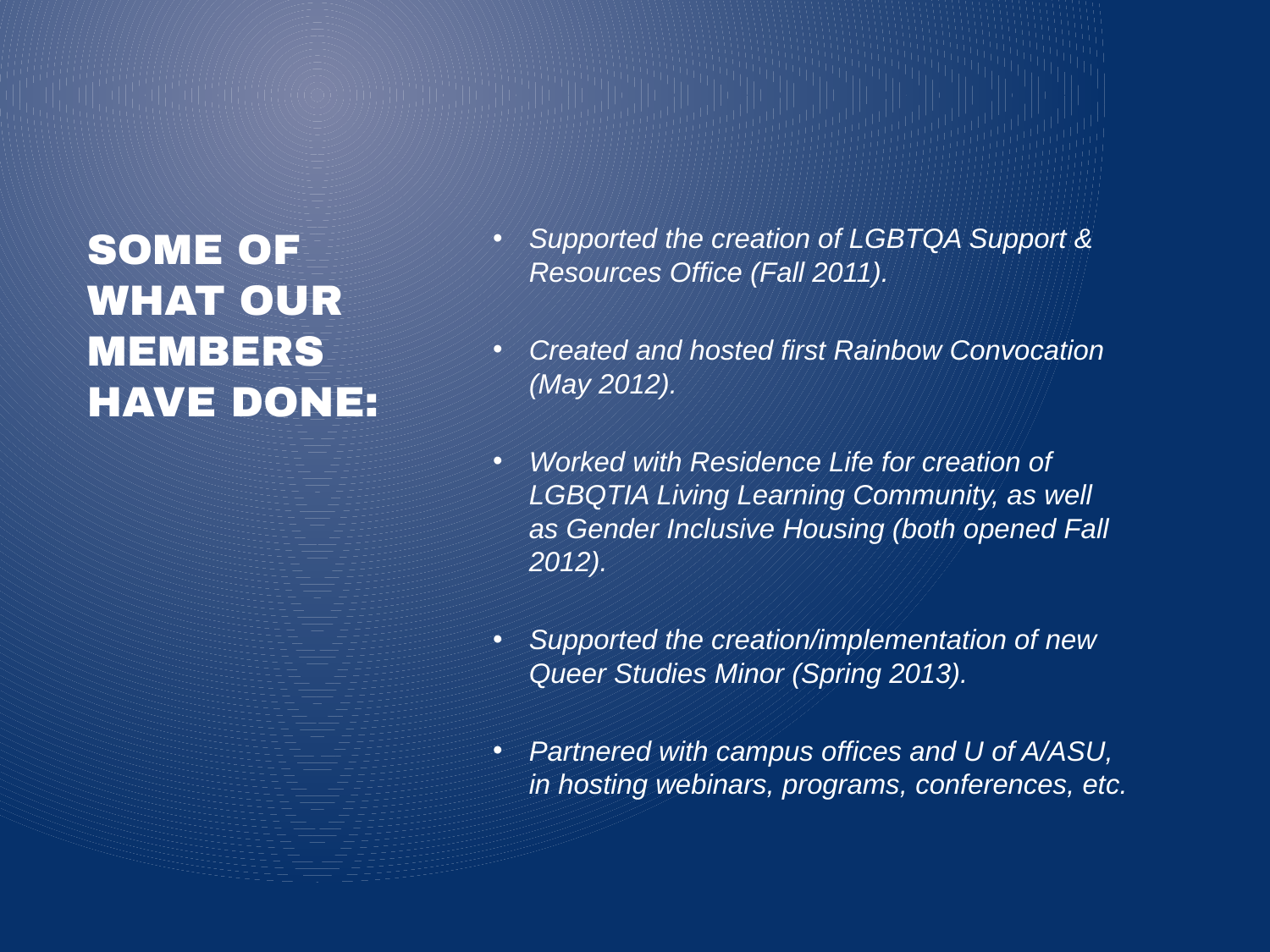

Supported the creation of LGBTQA Support & Resources Office (Fall 2011).

Created and hosted first Rainbow Convocation (May 2012).

Worked with Residence Life for creation of LGBQTIA Living Learning Community, as well as Gender Inclusive Housing (both opened Fall 2012).

Supported the creation/implementation of new Queer Studies Minor (Spring 2013).

Partnered with campus offices and U of A/ASU, in hosting webinars, programs, conferences, etc.
# Some of What our members have done: